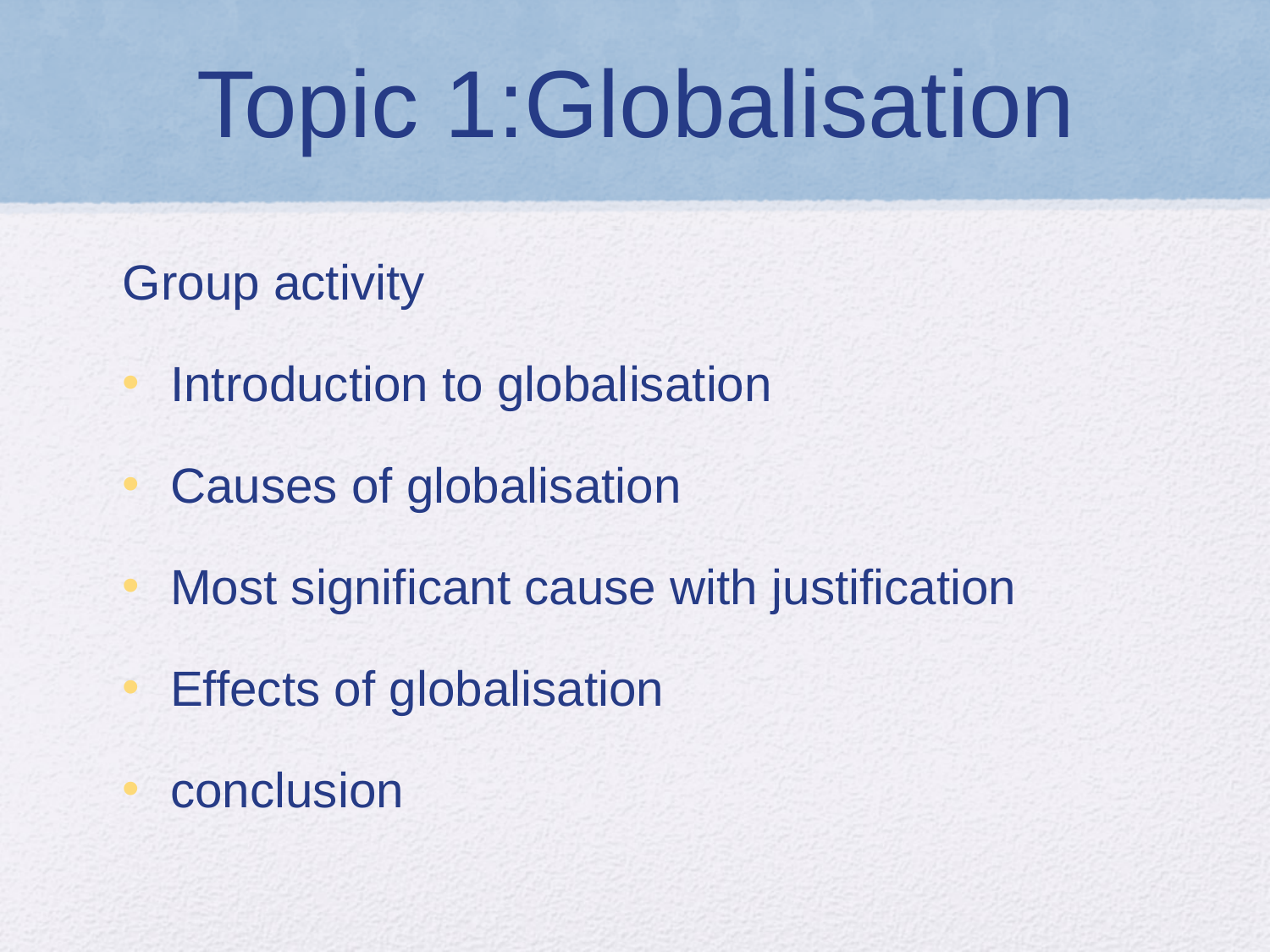

# Topic 1:Globalisation
Group activity
Introduction to globalisation
Causes of globalisation
Most significant cause with justification
Effects of globalisation
conclusion